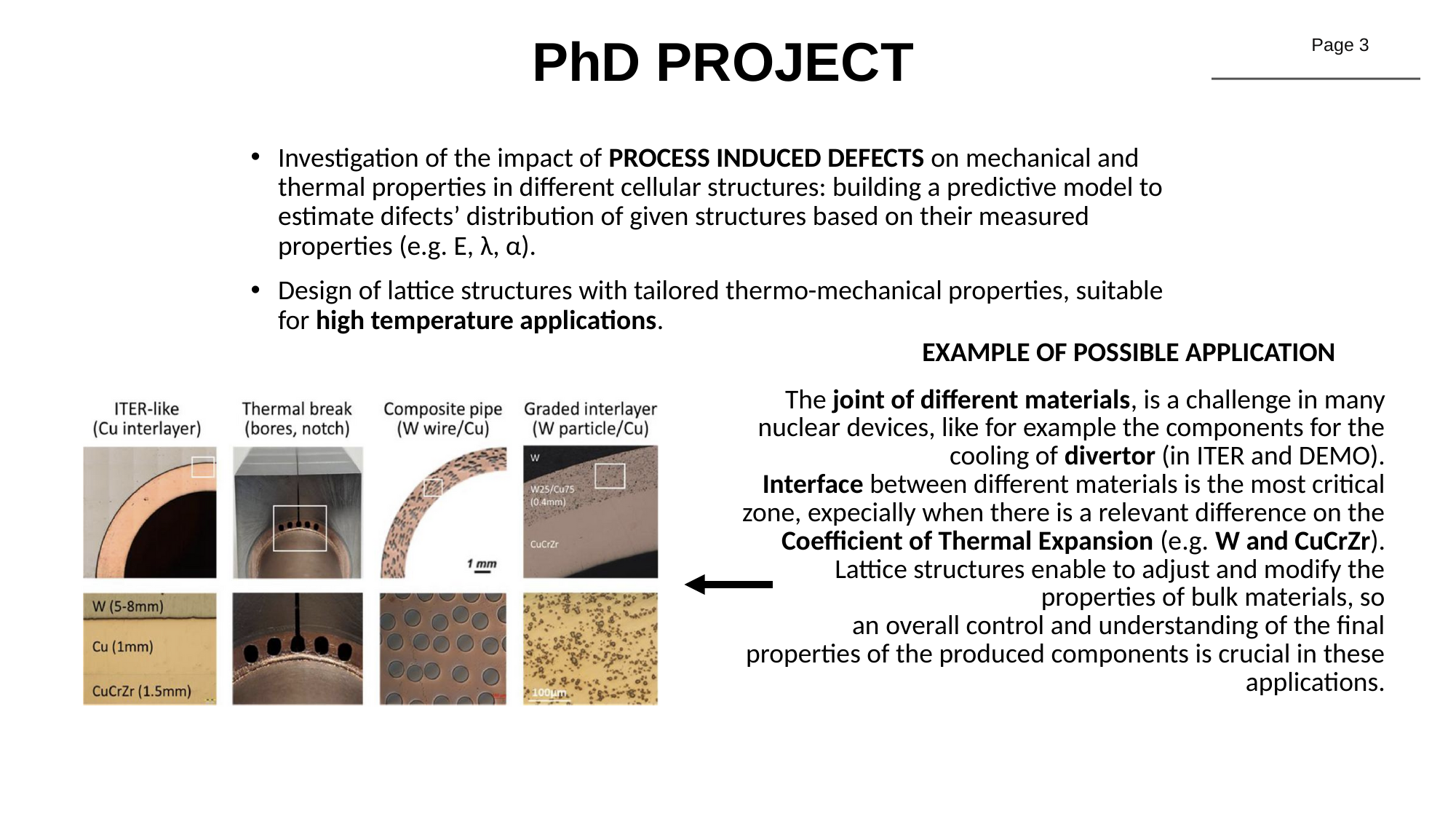

# PhD PROJECT
Page 3

Investigation of the impact of PROCESS INDUCED DEFECTS on mechanical and thermal properties in different cellular structures: building a predictive model to estimate difects’ distribution of given structures based on their measured properties (e.g. E, λ, α).
Design of lattice structures with tailored thermo-mechanical properties, suitable for high temperature applications.
EXAMPLE OF POSSIBLE APPLICATION
The joint of different materials, is a challenge in many nuclear devices, like for example the components for the cooling of divertor (in ITER and DEMO).
Interface between different materials is the most critical zone, expecially when there is a relevant difference on the Coefficient of Thermal Expansion (e.g. W and CuCrZr).
Lattice structures enable to adjust and modify the properties of bulk materials, so
an overall control and understanding of the final properties of the produced components is crucial in these applications.